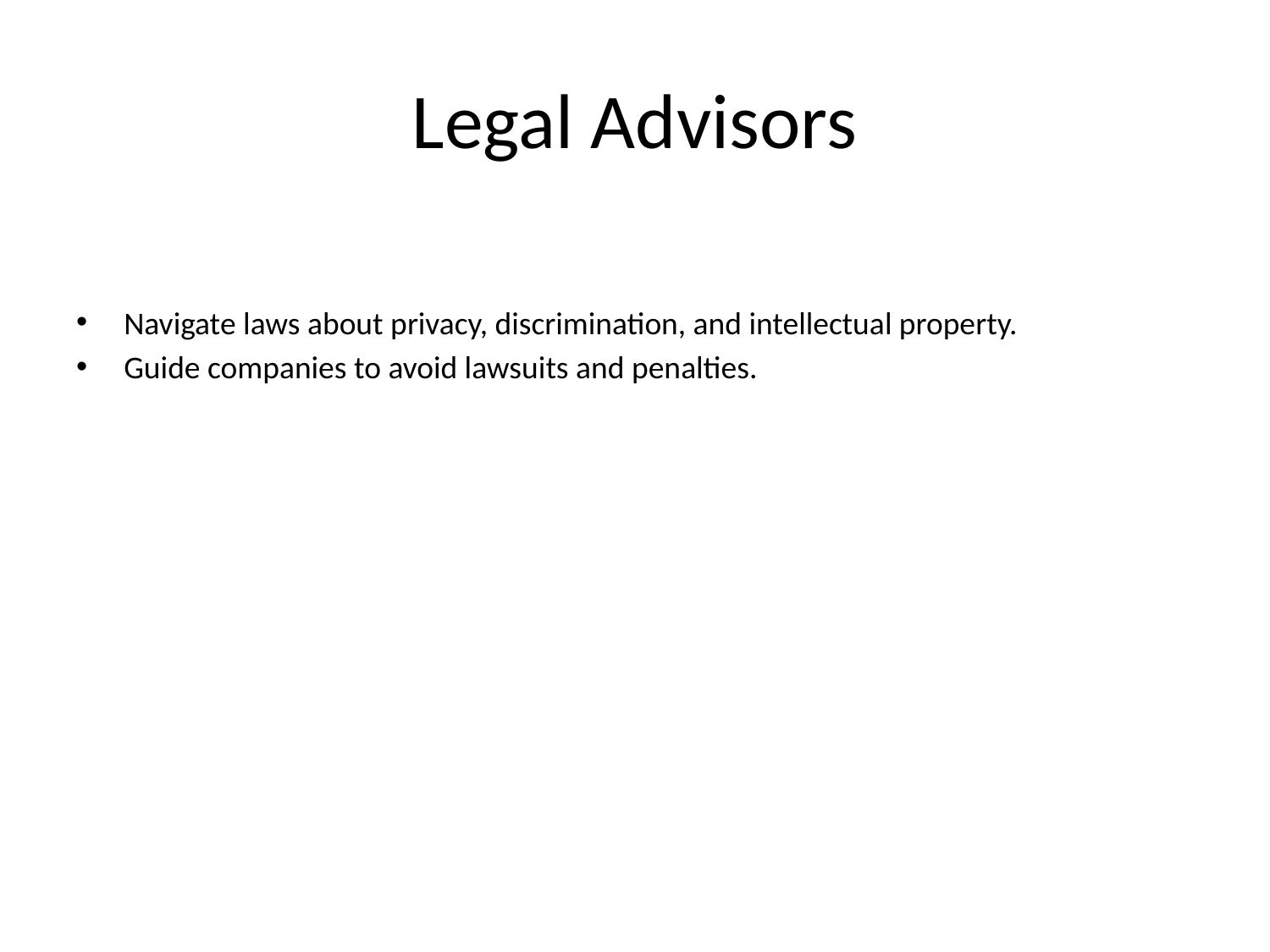

# Legal Advisors

Navigate laws about privacy, discrimination, and intellectual property.
Guide companies to avoid lawsuits and penalties.